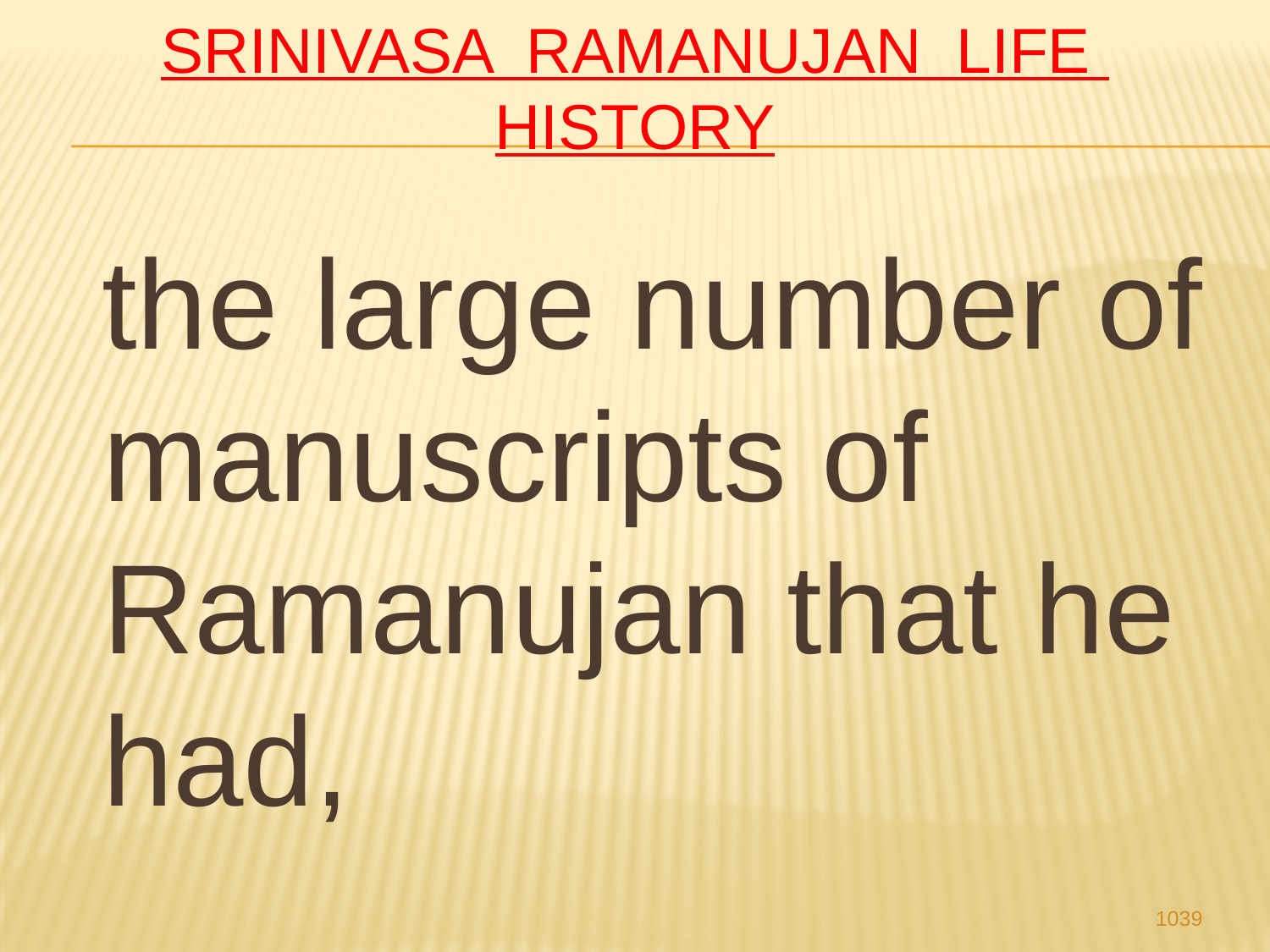

# Srinivasa  Ramanujan  life  history
   the large number of manuscripts of Ramanujan that he had,

1039